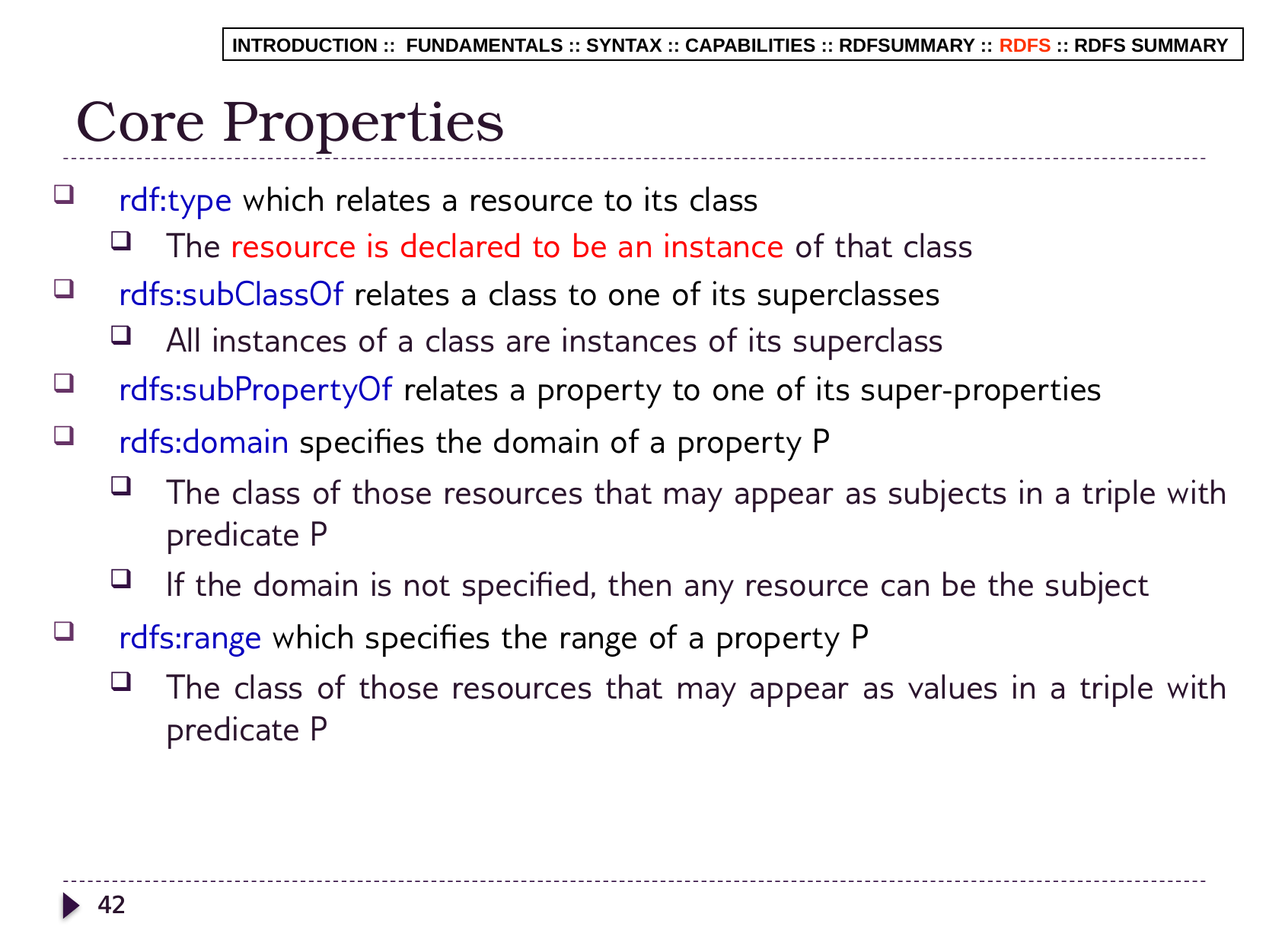

# Core Properties
INTRODUCTION ::  FUNDAMENTALS :: SYNTAX :: CAPABILITIES :: RDFSUMMARY :: RDFS :: RDFS SUMMARY
rdf:type which relates a resource to its class
The resource is declared to be an instance of that class
rdfs:subClassOf relates a class to one of its superclasses
All instances of a class are instances of its superclass
rdfs:subPropertyOf relates a property to one of its super-properties
rdfs:domain specifies the domain of a property P
The class of those resources that may appear as subjects in a triple with predicate P
If the domain is not specified, then any resource can be the subject
rdfs:range which specifies the range of a property P
The class of those resources that may appear as values in a triple with predicate P

42